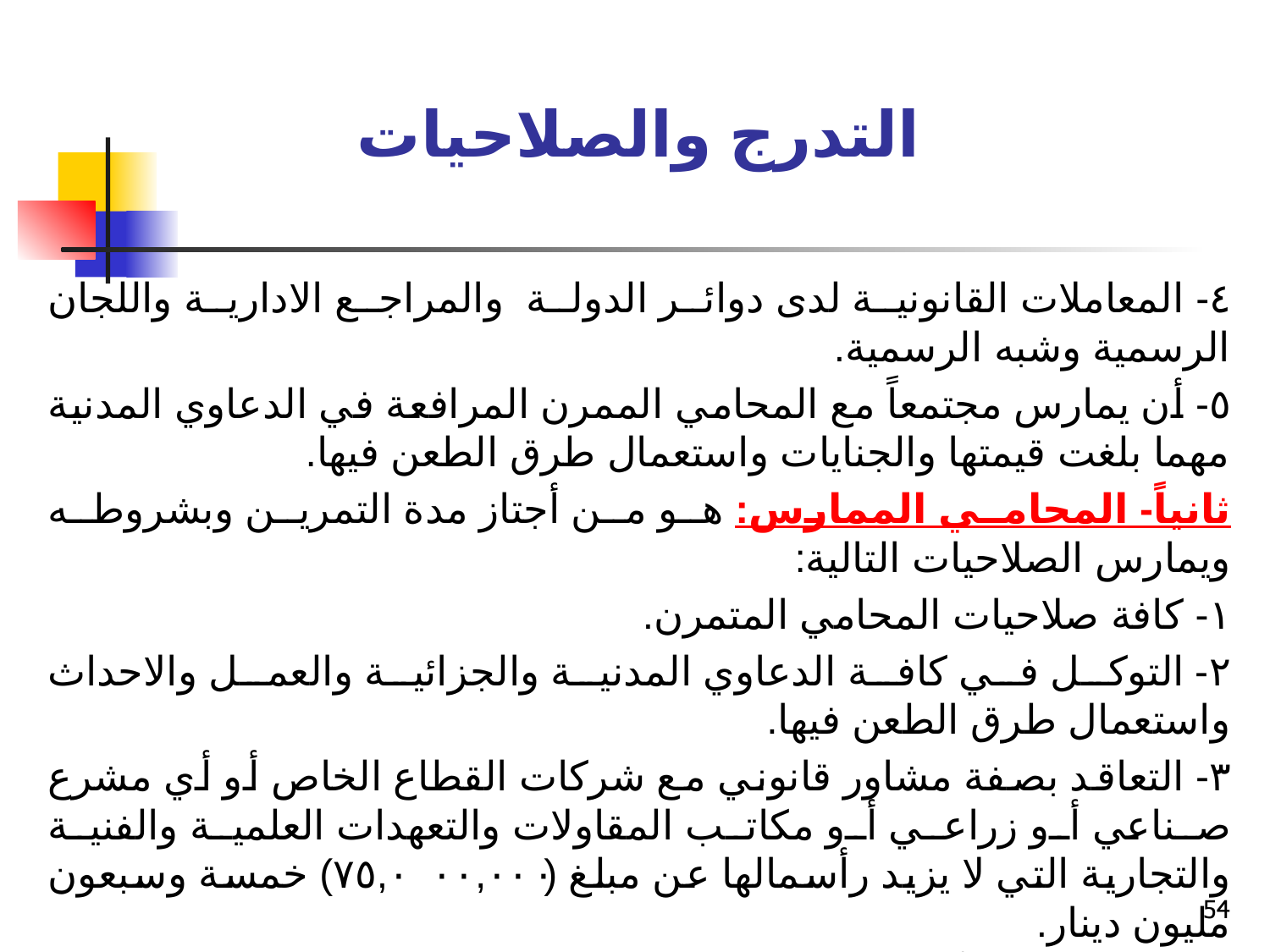

# التدرج والصلاحيات
٤- المعاملات القانونية لدى دوائر الدولة  والمراجع الادارية واللجان الرسمية وشبه الرسمية.
٥- أن يمارس مجتمعاً مع المحامي الممرن المرافعة في الدعاوي المدنية مهما بلغت قيمتها والجنايات واستعمال طرق الطعن فيها.
ثانياً- المحامي الممارس: هو من أجتاز مدة التمرين وبشروطه ويمارس الصلاحيات التالية:
١- كافة صلاحيات المحامي المتمرن.
٢- التوكل في كافة الدعاوي المدنية والجزائية والعمل والاحداث واستعمال طرق الطعن فيها.
٣- التعاقد بصفة مشاور قانوني مع شركات القطاع الخاص أو أي مشرع صناعي أو زراعي أو مكاتب المقاولات والتعهدات العلمية والفنية والتجارية التي لا يزيد رأسمالها عن مبلغ (٧٥,٠٠٠,٠٠٠) خمسة وسبعون مليون دينار.
٤- تنظيم عقود تأسيس الوطنية وتسجيلها وفق أحكام القانون.
٥- إبداء المشورة القانونية.

54